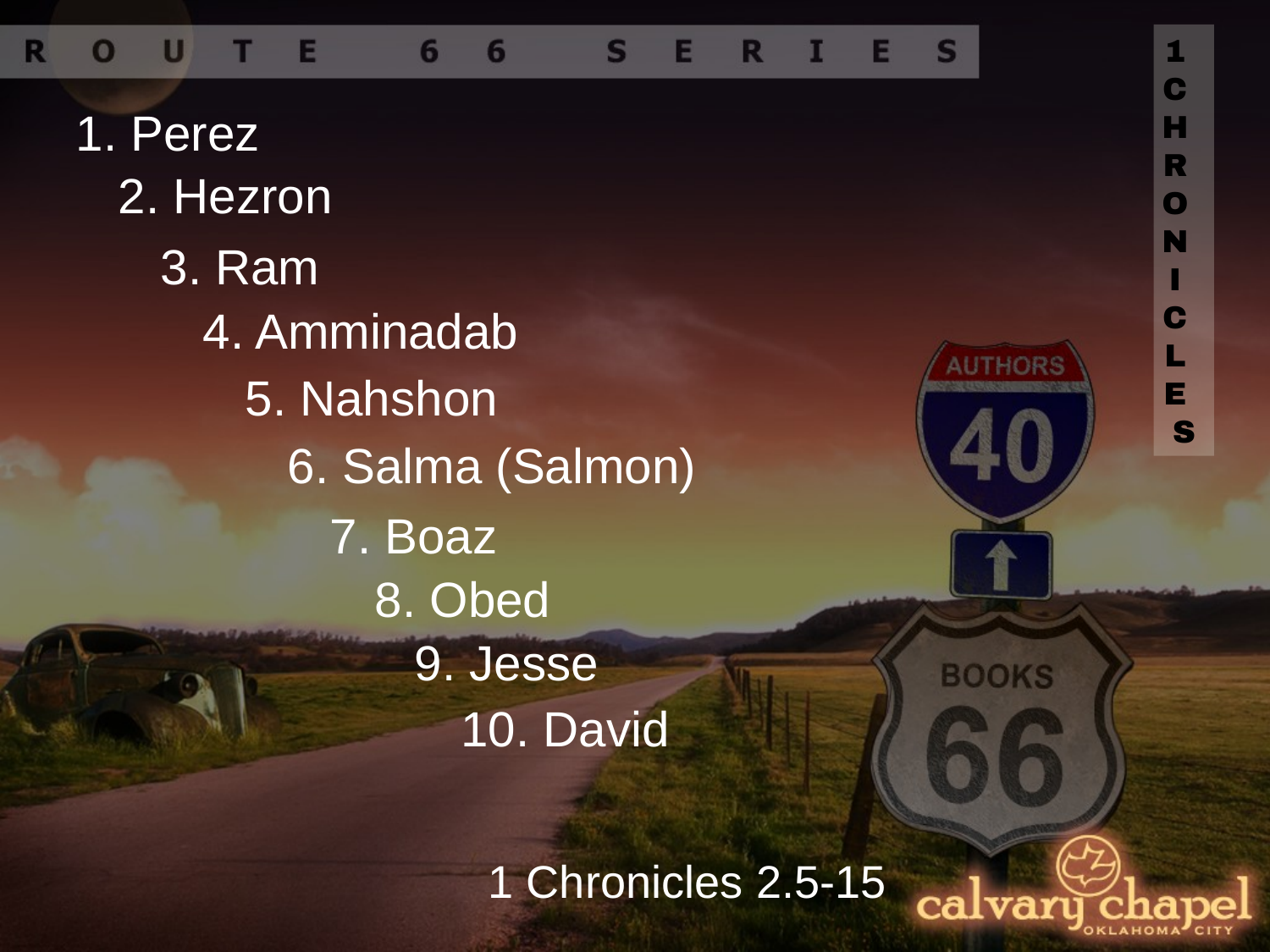

1 CHRONICLES
1. Perez
2. Hezron
3. Ram
4. Amminadab
5. Nahshon
6. Salma (Salmon)
7. Boaz
8. Obed
9. Jesse
10. David
1 Chronicles 2.5-15